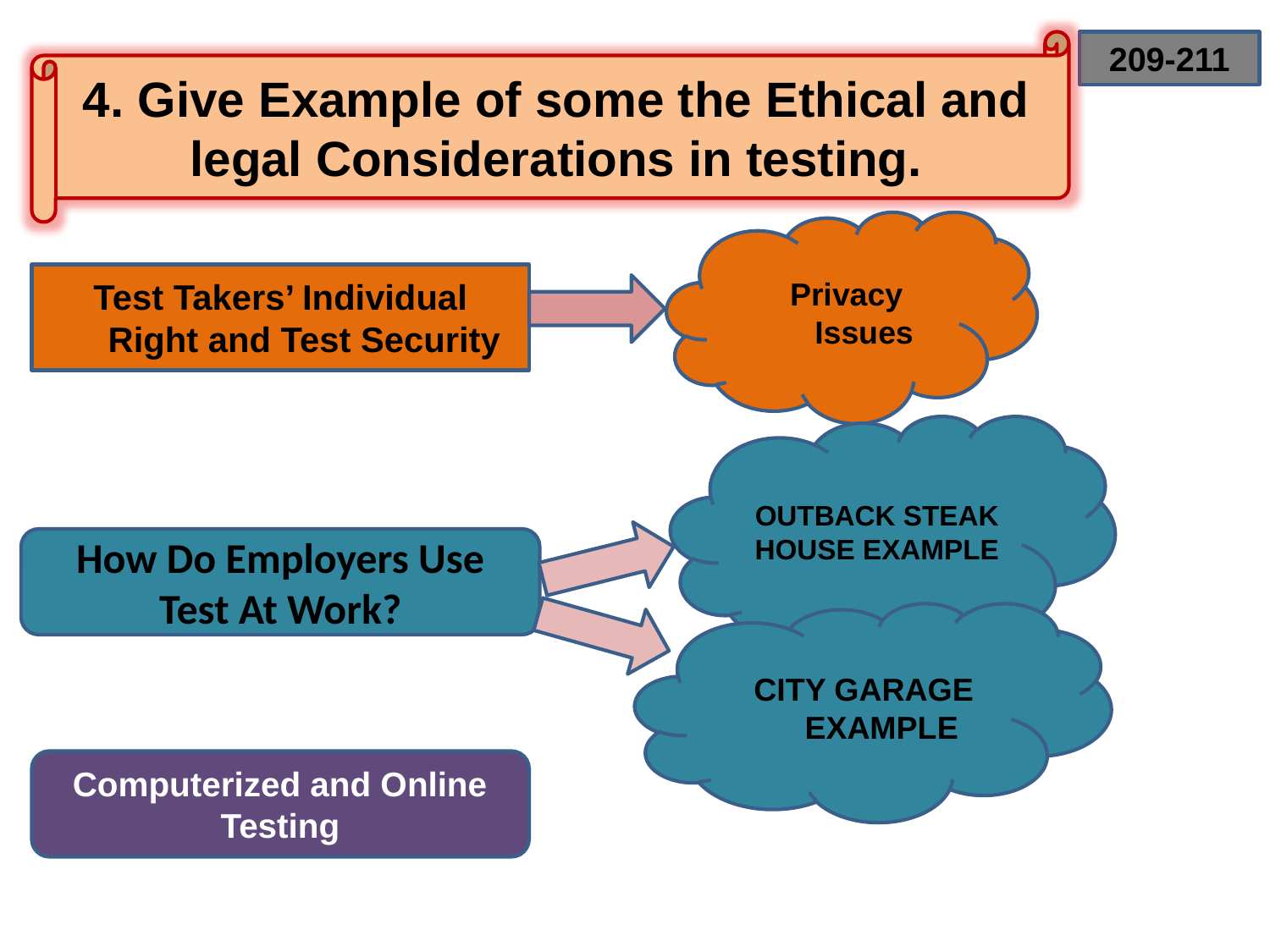

4. Give Example of some the Ethical and legal Considerations in testing.
# 209-211
Privacy Issues
Test Takers’ Individual Right and Test Security

OUTBACK STEAK HOUSE EXAMPLE
How Do Employers Use Test At Work?

CITY GARAGE EXAMPLE
Computerized and Online Testing